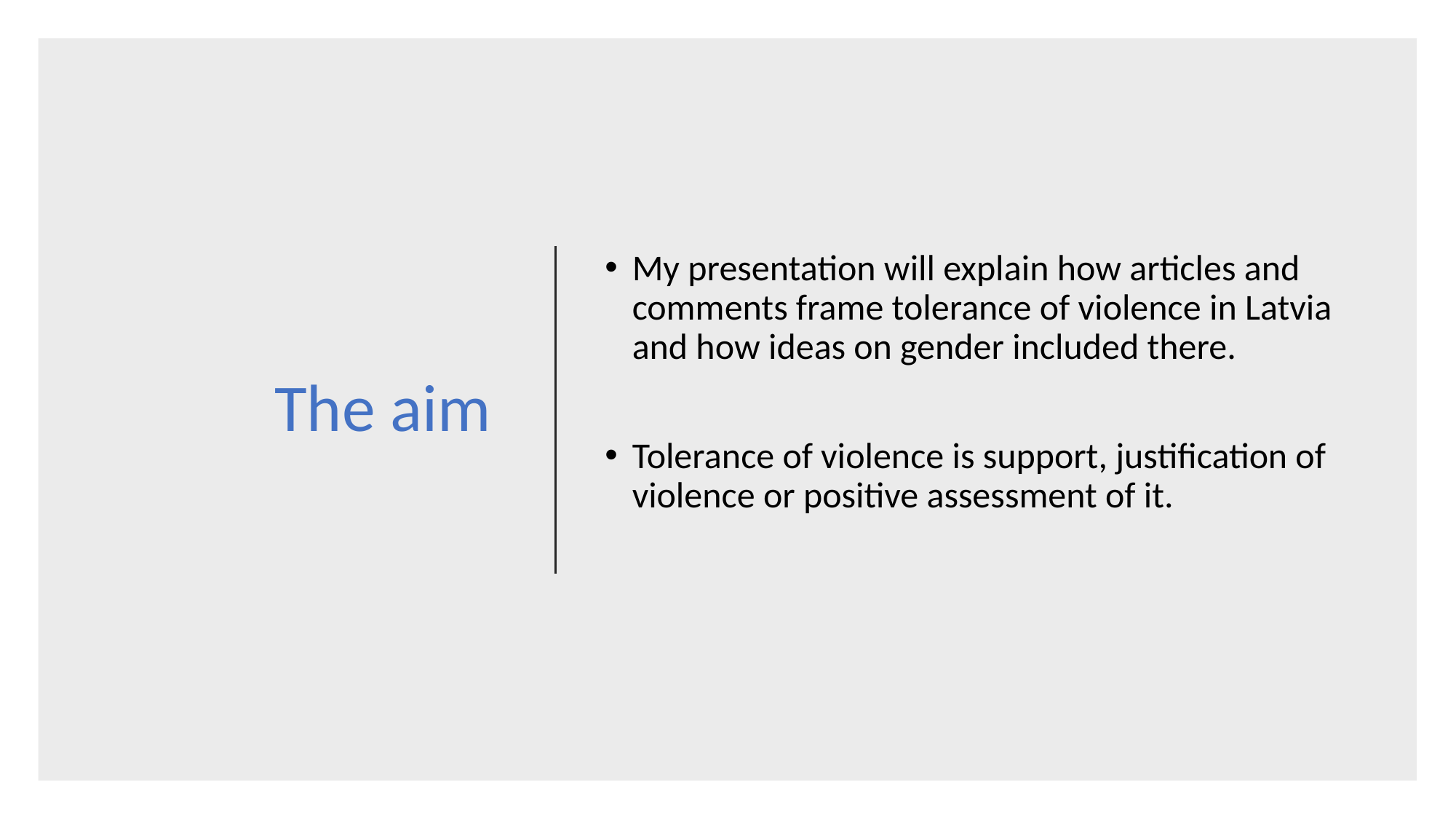

# The aim
My presentation will explain how articles and comments frame tolerance of violence in Latvia and how ideas on gender included there.

Tolerance of violence is support, justification of violence or positive assessment of it.